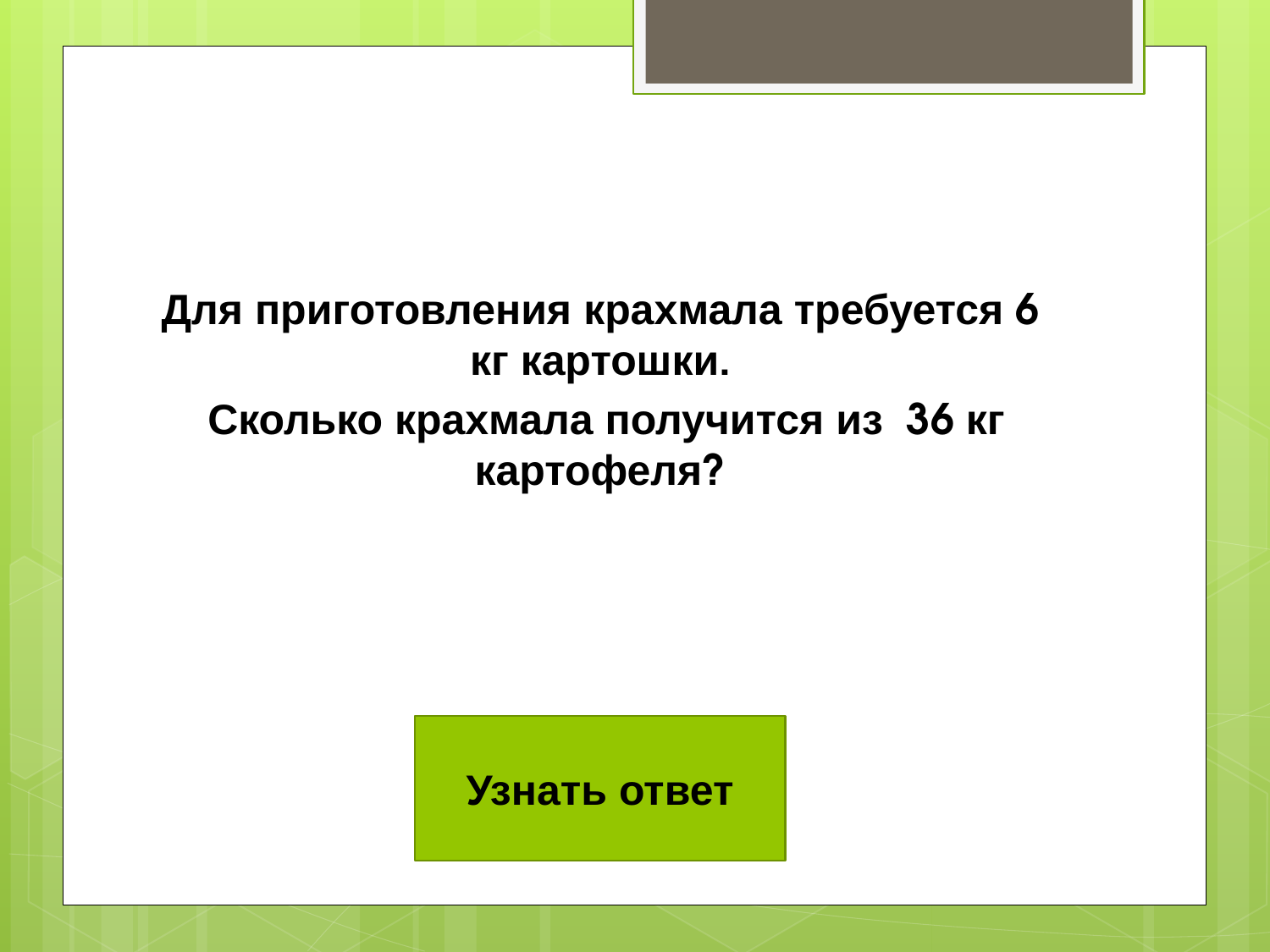

Для приготовления крахмала требуется 6 кг картошки.
 Сколько крахмала получится из  36 кг картофеля?